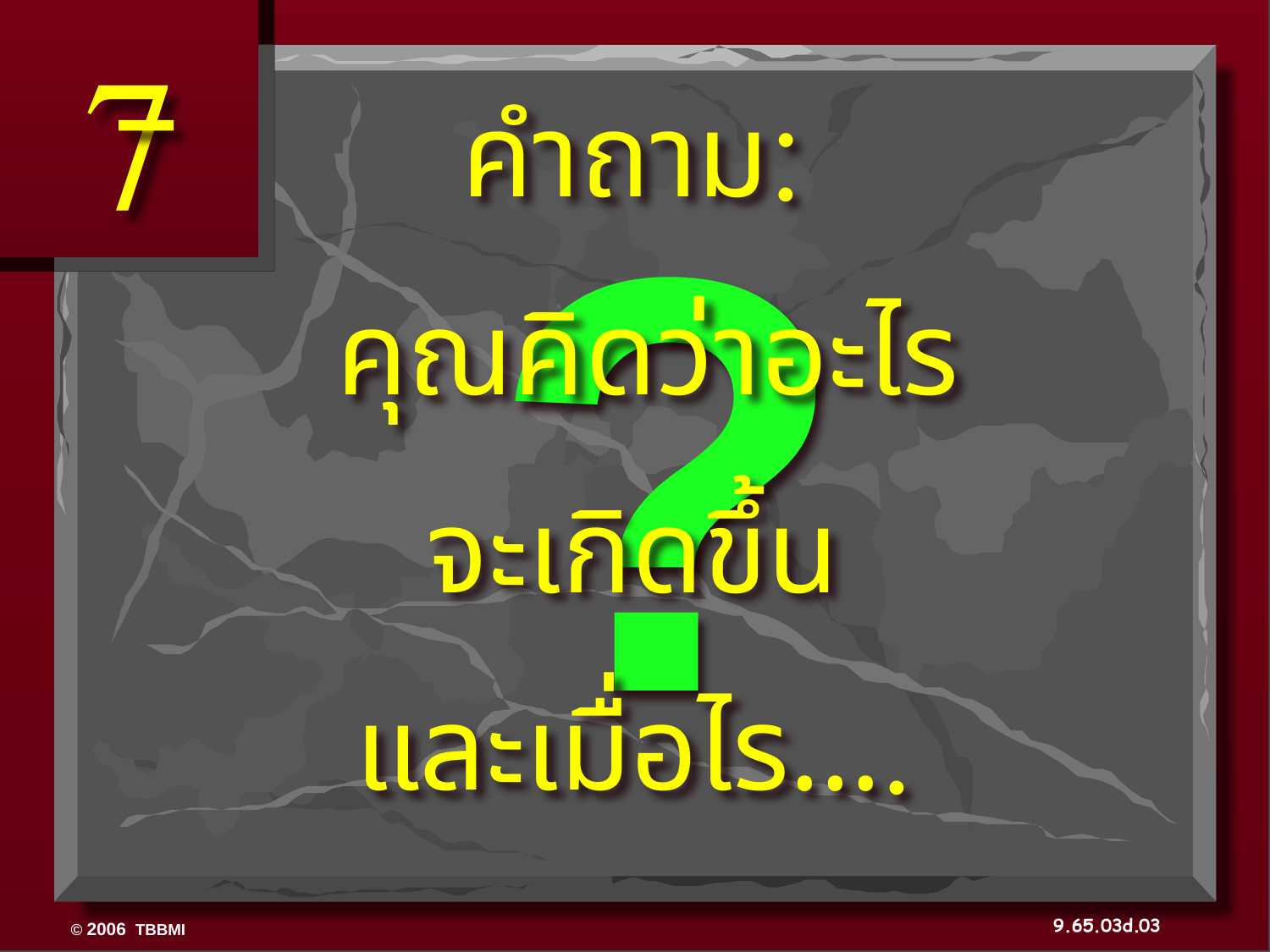

7

คำถาม:
 คุณคิดว่าอะไร
จะเกิดขึ้น
และเมื่อไร….
?

03